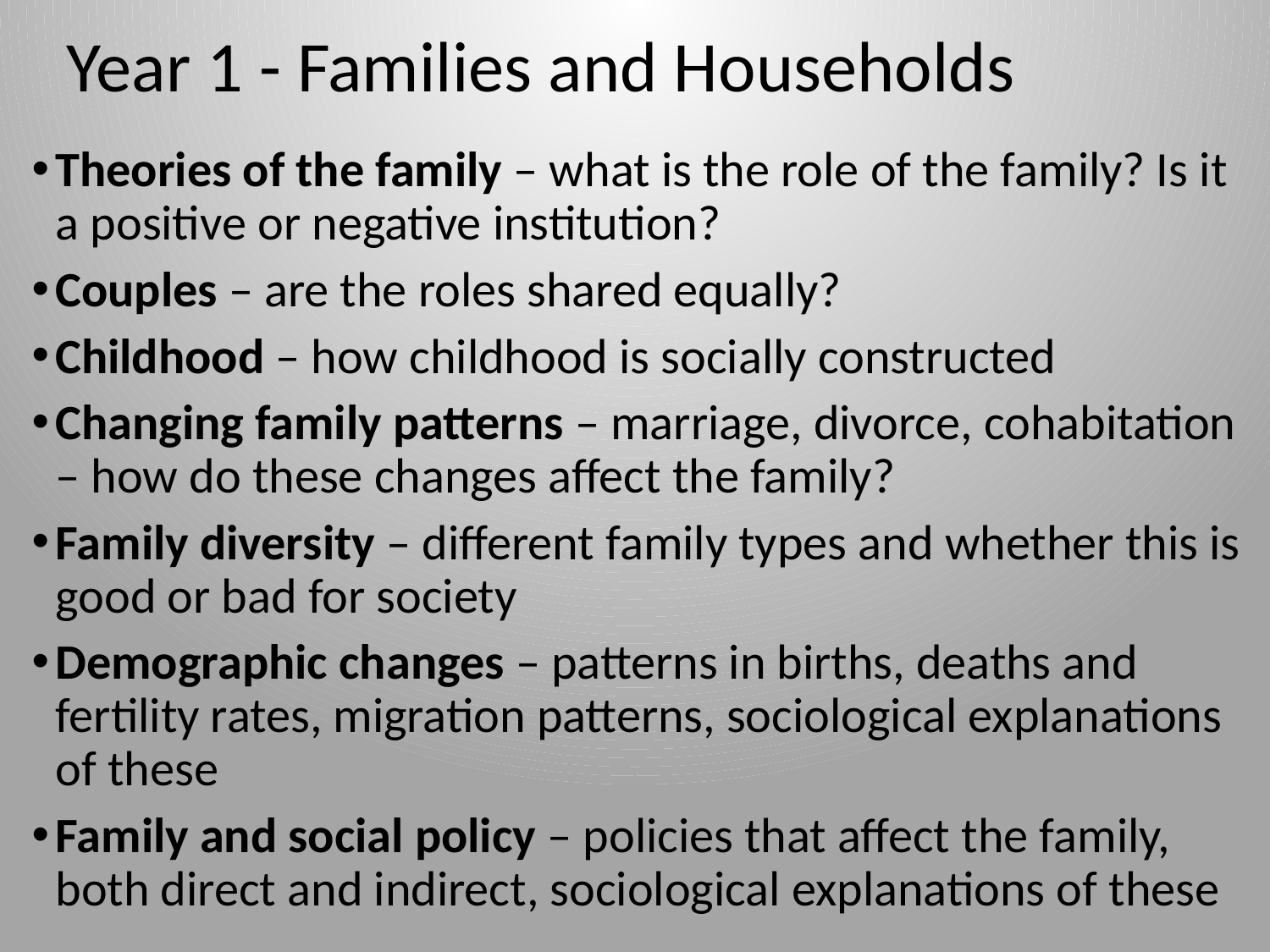

# Year 1 - Families and Households
Theories of the family – what is the role of the family? Is it a positive or negative institution?
Couples – are the roles shared equally?
Childhood – how childhood is socially constructed
Changing family patterns – marriage, divorce, cohabitation – how do these changes affect the family?
Family diversity – different family types and whether this is good or bad for society
Demographic changes – patterns in births, deaths and fertility rates, migration patterns, sociological explanations of these
Family and social policy – policies that affect the family, both direct and indirect, sociological explanations of these